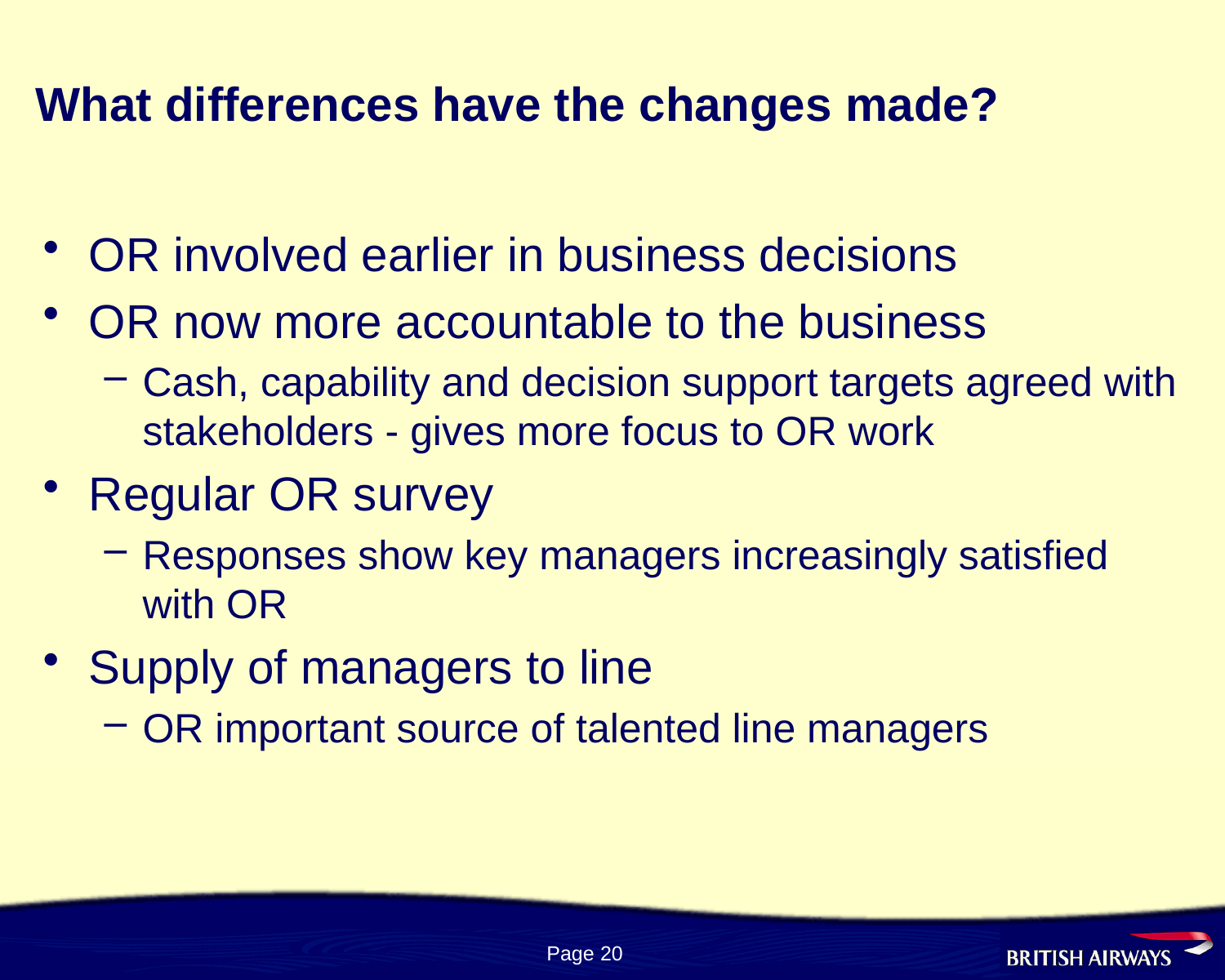

# What differences have the changes made?
OR involved earlier in business decisions
OR now more accountable to the business
Cash, capability and decision support targets agreed with stakeholders - gives more focus to OR work
Regular OR survey
Responses show key managers increasingly satisfied with OR
Supply of managers to line
OR important source of talented line managers
Page 20